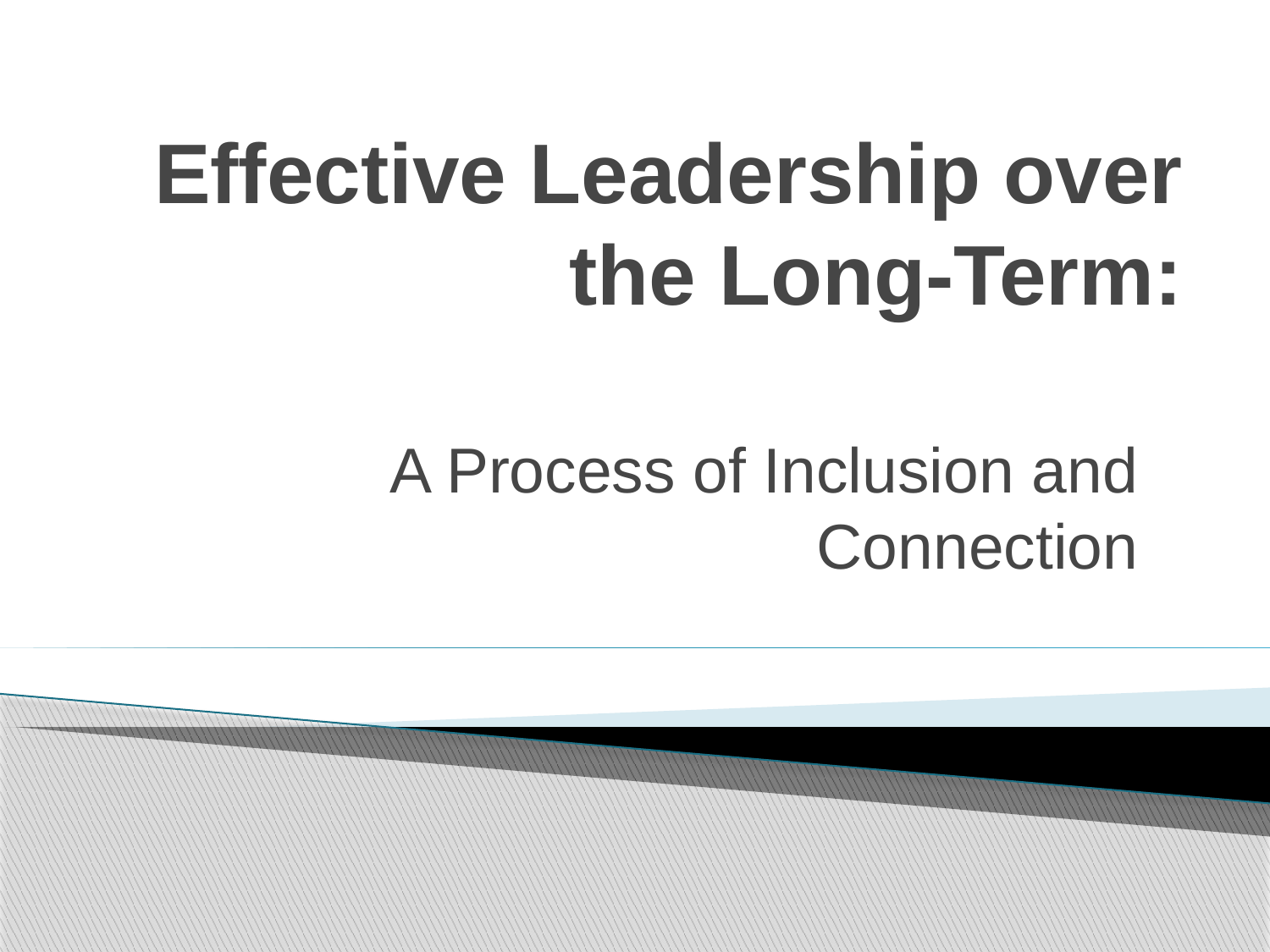

# Effective Leadership over the Long-Term:
A Process of Inclusion and Connection